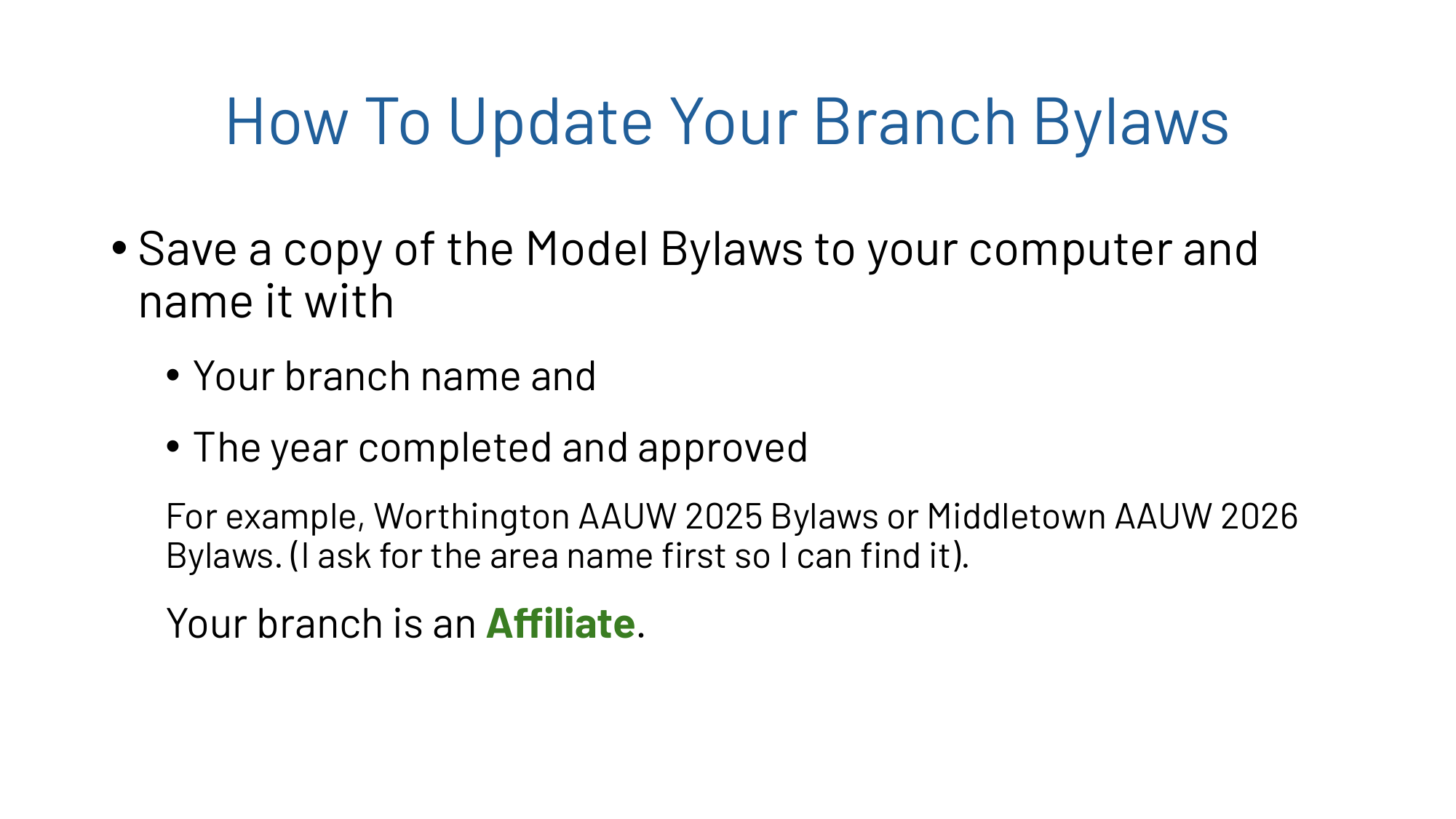

# How To Update Your Branch Bylaws
Save a copy of the Model Bylaws to your computer and name it with
Your branch name and
The year completed and approved
For example, Worthington AAUW 2025 Bylaws or Middletown AAUW 2026 Bylaws. (I ask for the area name first so I can find it).
Your branch is an Affiliate.